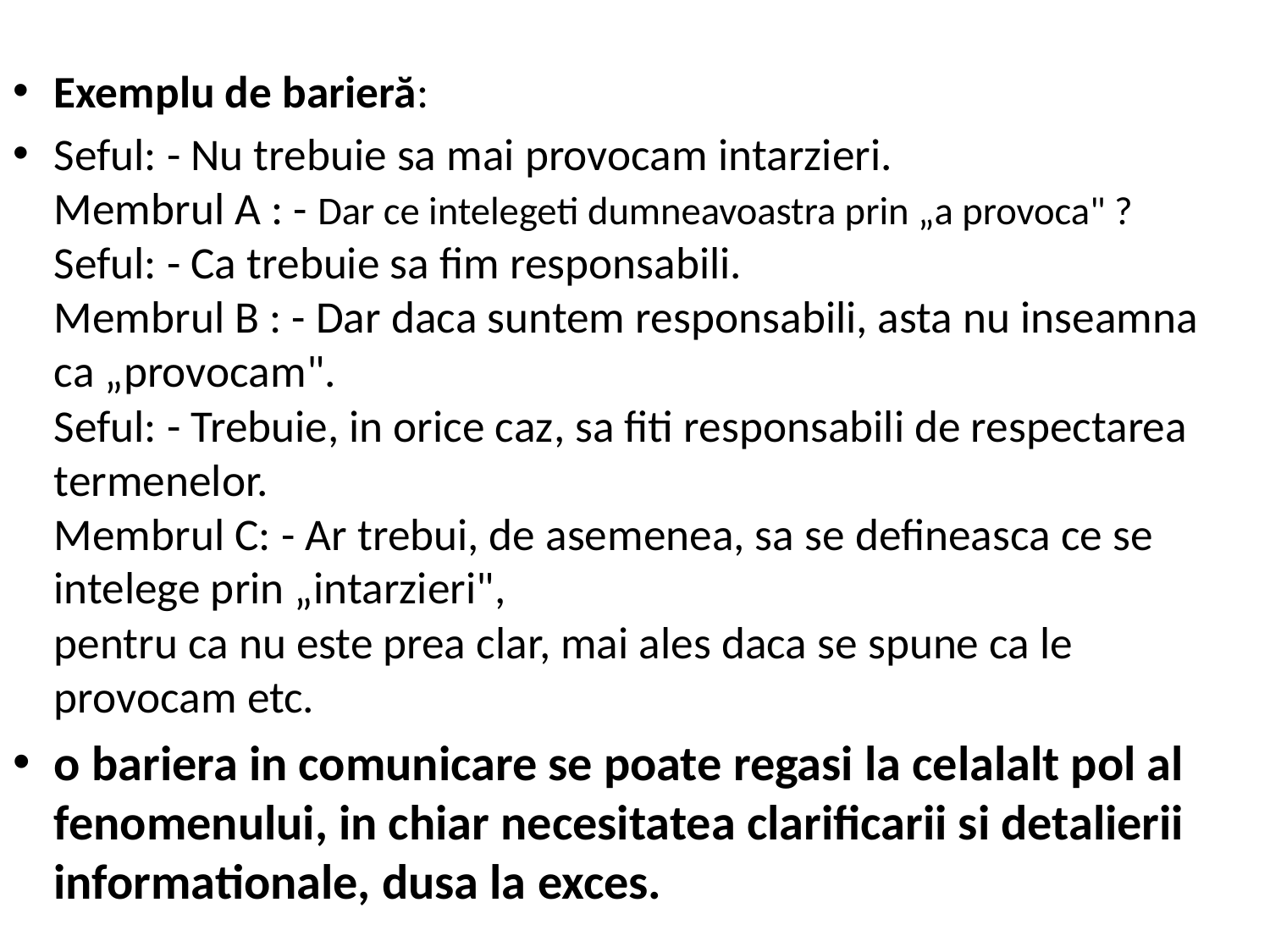

Exemplu de barieră:
Seful: - Nu trebuie sa mai provocam intarzieri.
Membrul A : - Dar ce intelegeti dumneavoastra prin „a provoca" ?
Seful: - Ca trebuie sa fim responsabili.
Membrul B : - Dar daca suntem responsabili, asta nu inseamna ca „provocam".
Seful: - Trebuie, in orice caz, sa fiti responsabili de respectarea termenelor.
Membrul C: - Ar trebui, de asemenea, sa se defineasca ce se intelege prin „intarzieri",
pentru ca nu este prea clar, mai ales daca se spune ca le provocam etc.
o bariera in comunicare se poate regasi la celalalt pol al fenomenului, in chiar necesitatea clarificarii si detalierii informationale, dusa la exces.